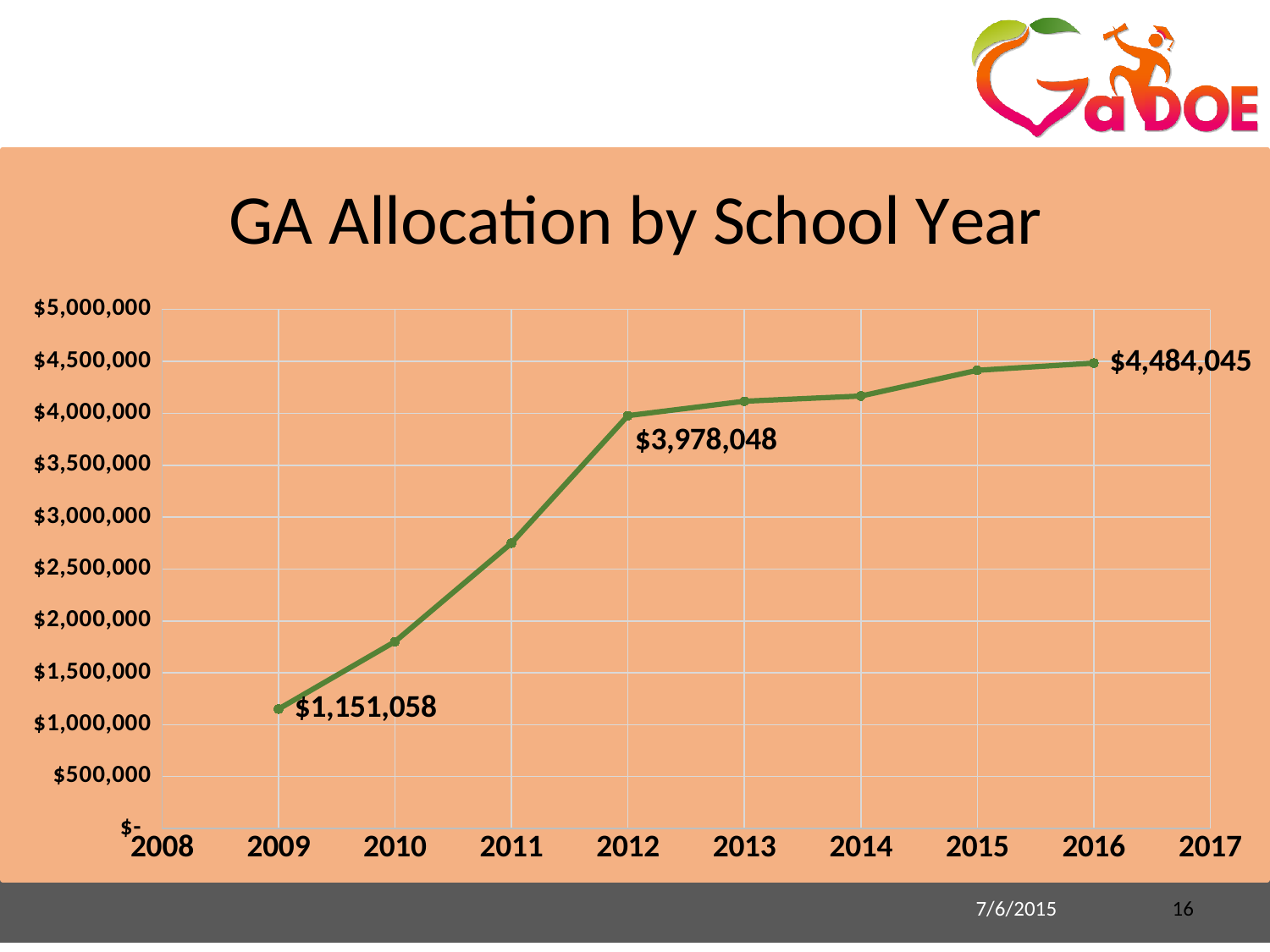

### Chart: GA Allocation by School Year

| Category |  |
|---|---|
7/6/2015
16